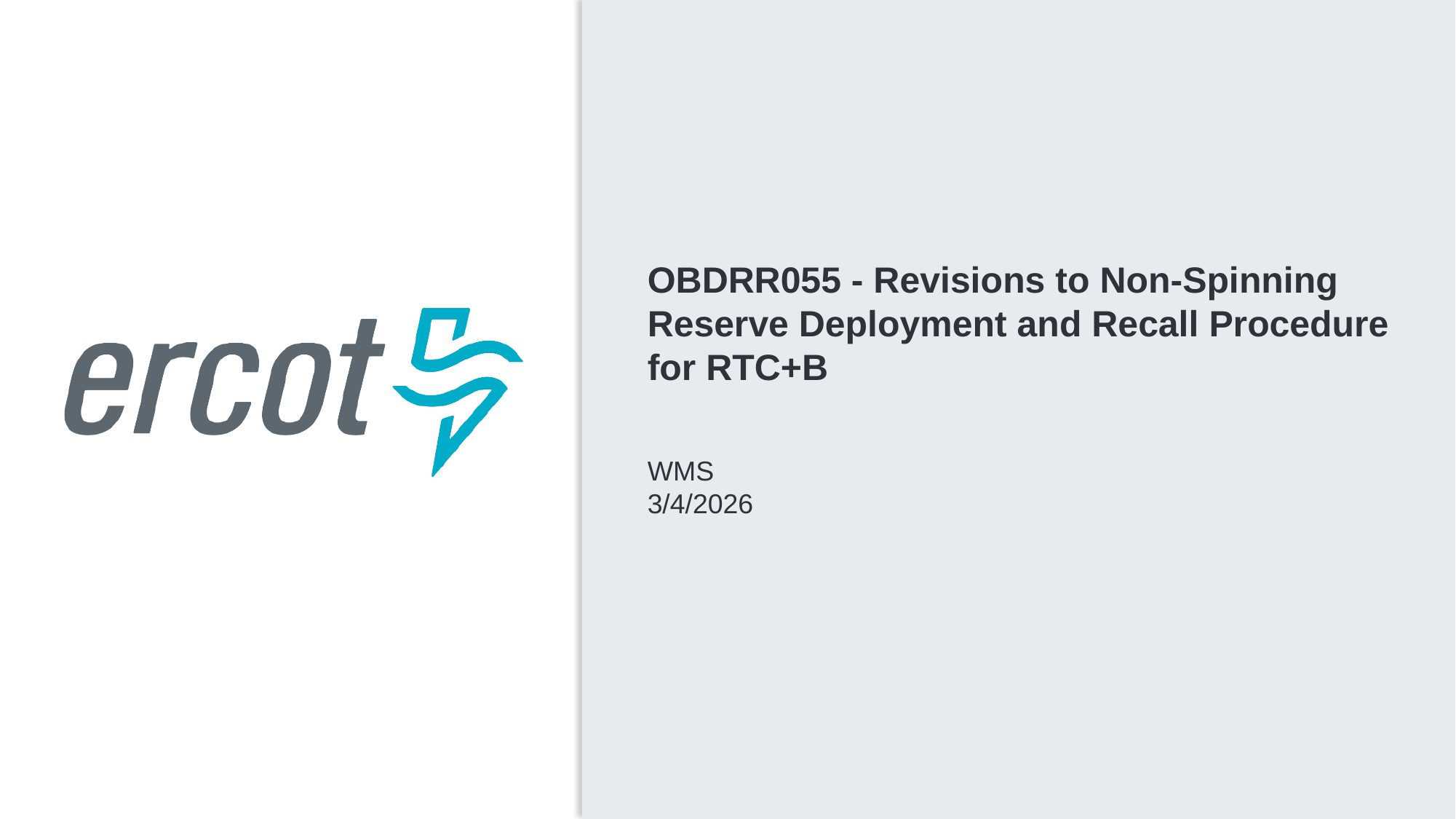

OBDRR055 - Revisions to Non-Spinning Reserve Deployment and Recall Procedure for RTC+B

WMS
3/4/2026